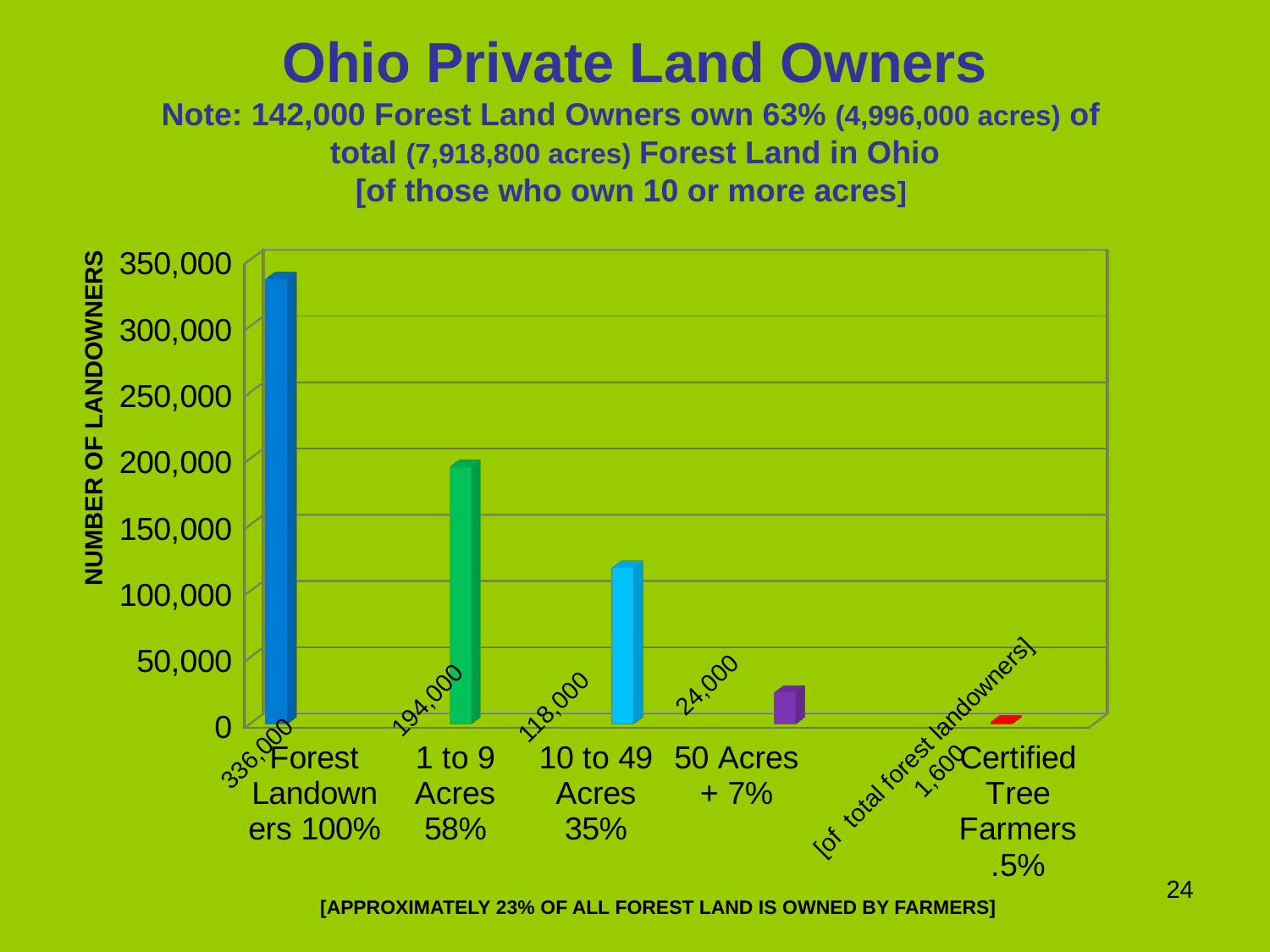

# Ohio Private Land Owners Note: 142,000 Forest Land Owners own 63% (4,996,000 acres) of total (7,918,800 acres) Forest Land in Ohio [of those who own 10 or more acres]

[unsupported chart]

                  NUMBER OF LANDOWNERS
[of  total forest landowners]
                                 24,000
                        118,000
                       194,000
          336,000
          1,600
24
                             [APPROXIMATELY 23% OF ALL FOREST LAND IS OWNED BY FARMERS]